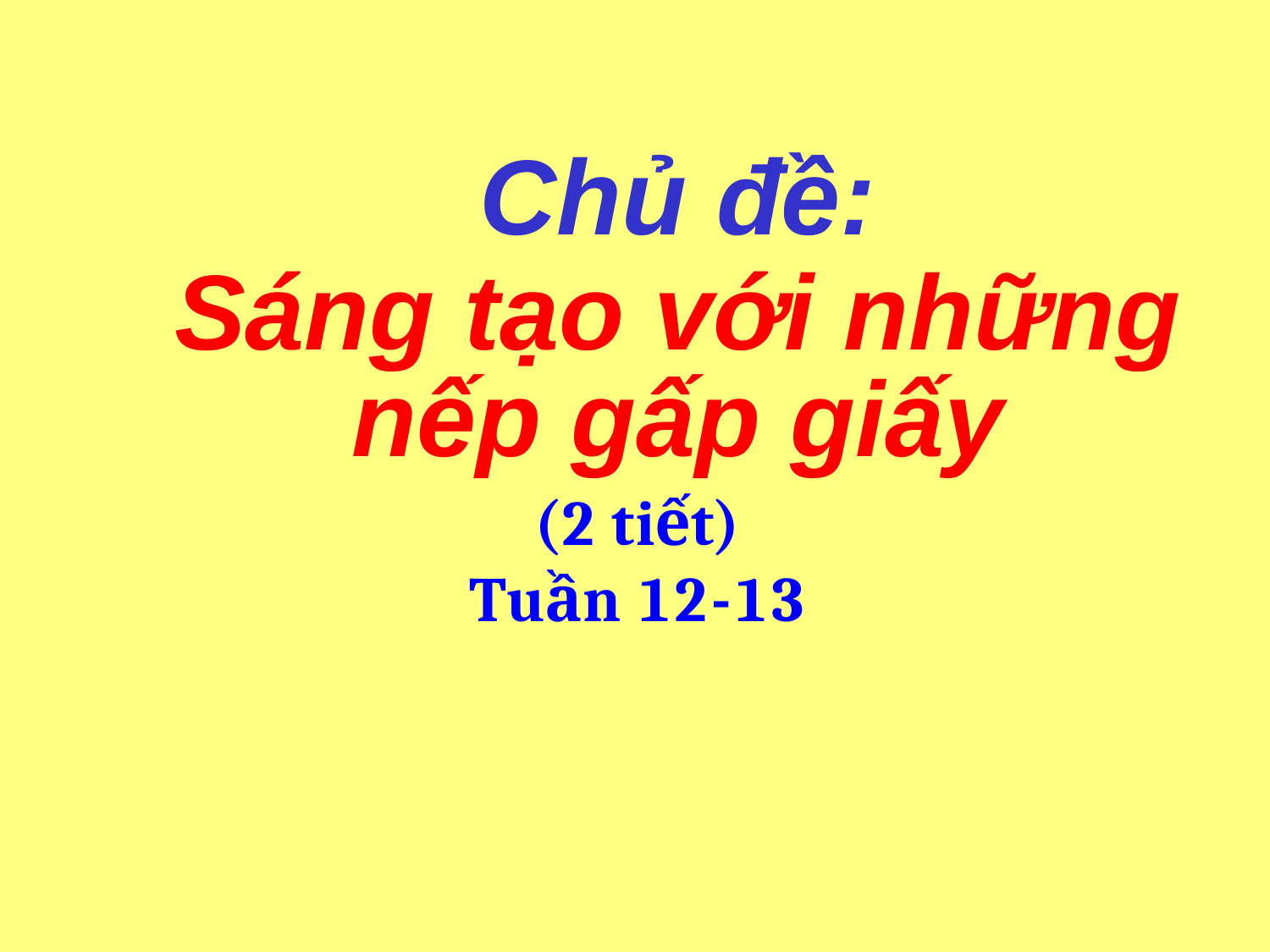

Chủ đề:
Sáng tạo với những nếp gấp giấy

(2 tiết)
Tuần 12-13